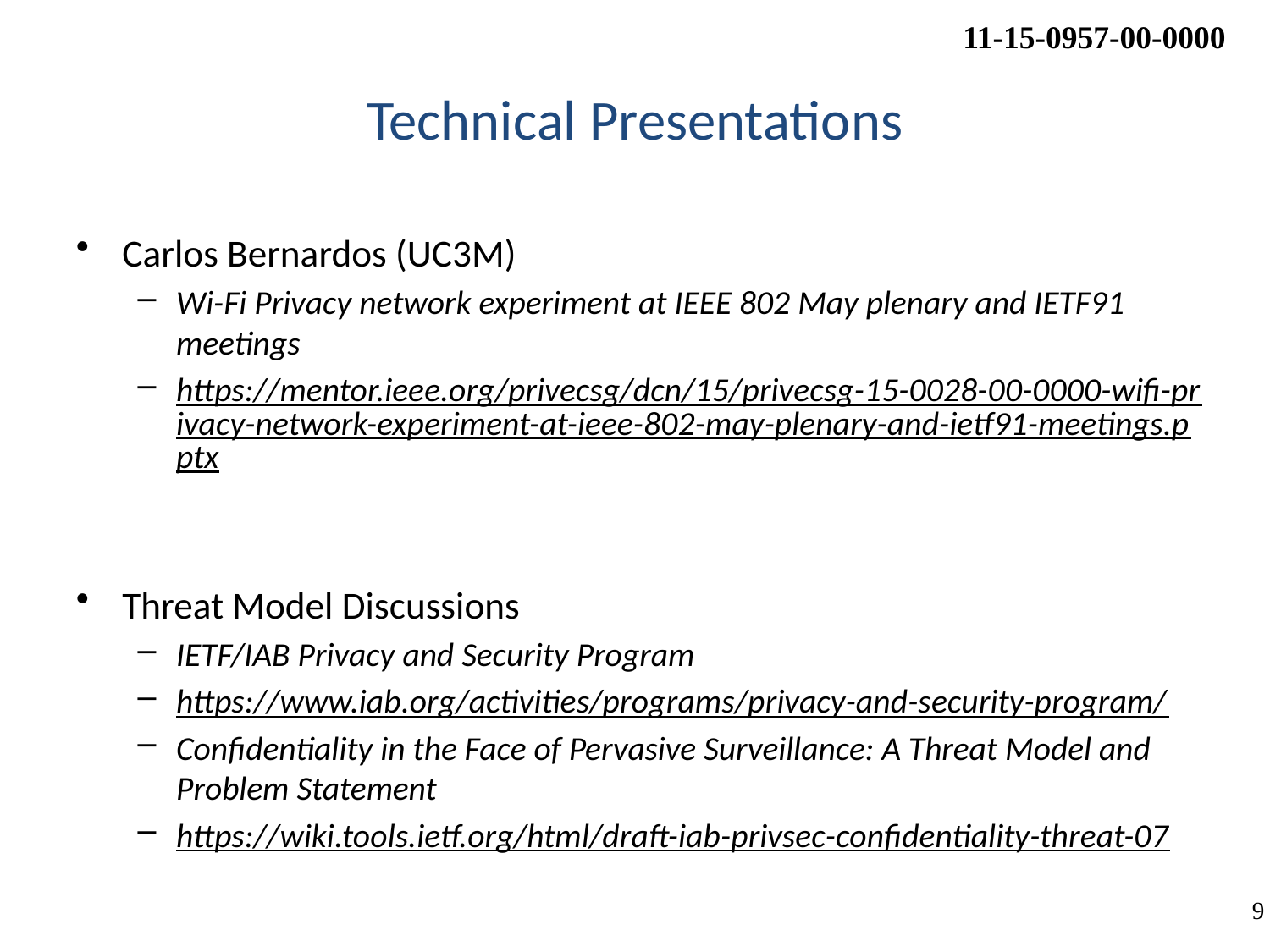

# Technical Presentations
Carlos Bernardos (UC3M)
Wi-Fi Privacy network experiment at IEEE 802 May plenary and IETF91 meetings
https://mentor.ieee.org/privecsg/dcn/15/privecsg-15-0028-00-0000-wifi-privacy-network-experiment-at-ieee-802-may-plenary-and-ietf91-meetings.pptx

Threat Model Discussions
IETF/IAB Privacy and Security Program
https://www.iab.org/activities/programs/privacy-and-security-program/
Confidentiality in the Face of Pervasive Surveillance: A Threat Model and Problem Statement
https://wiki.tools.ietf.org/html/draft-iab-privsec-confidentiality-threat-07